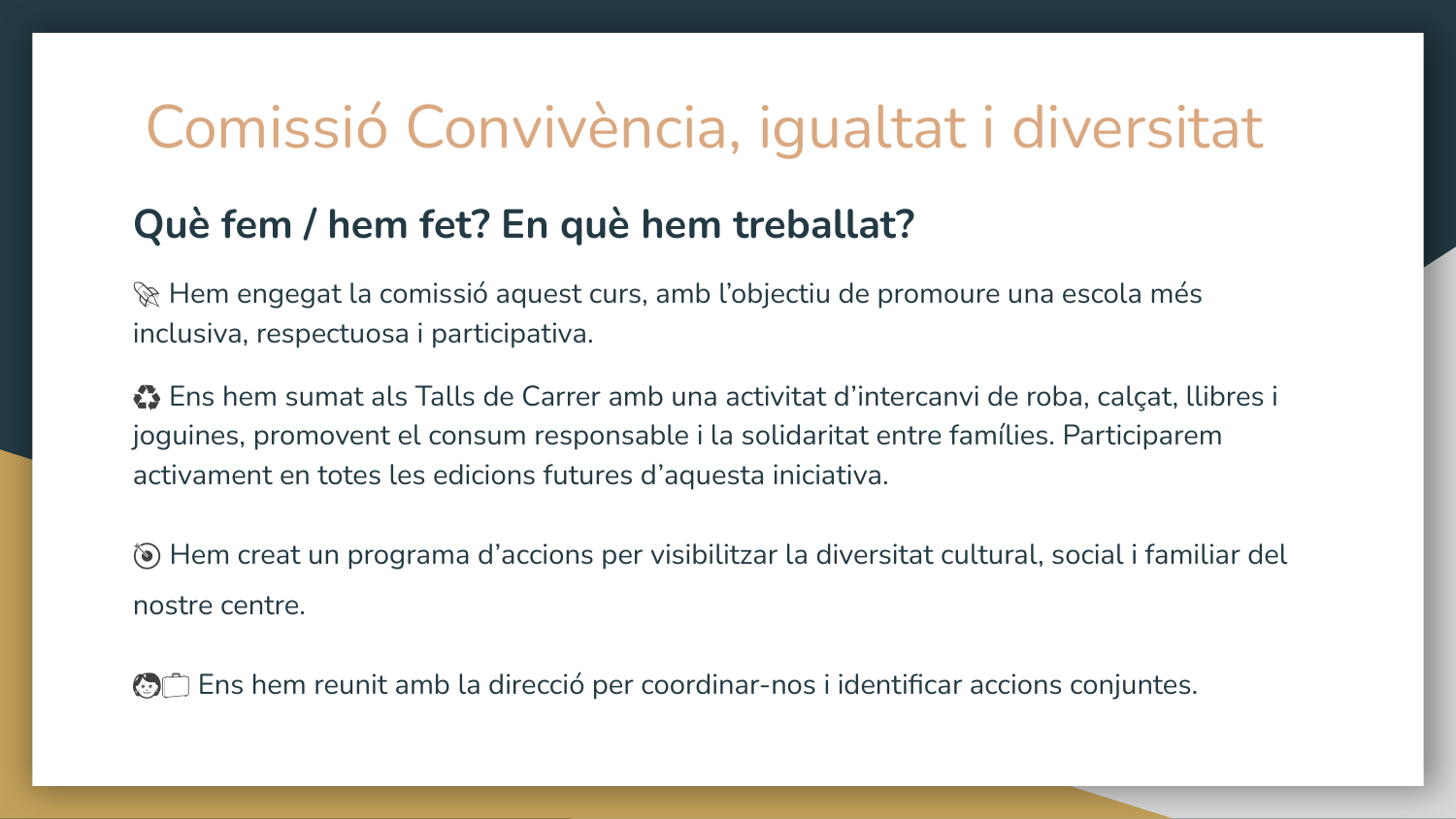

# Comissió Convivència, igualtat i diversitat
Què fem / hem fet? En què hem treballat?
🚀 Hem engegat la comissió aquest curs, amb l’objectiu de promoure una escola més inclusiva, respectuosa i participativa.
♻️ Ens hem sumat als Talls de Carrer amb una activitat d’intercanvi de roba, calçat, llibres i joguines, promovent el consum responsable i la solidaritat entre famílies. Participarem activament en totes les edicions futures d’aquesta iniciativa.
🎯 Hem creat un programa d’accions per visibilitzar la diversitat cultural, social i familiar del nostre centre.
👩‍💼 Ens hem reunit amb la direcció per coordinar-nos i identificar accions conjuntes.